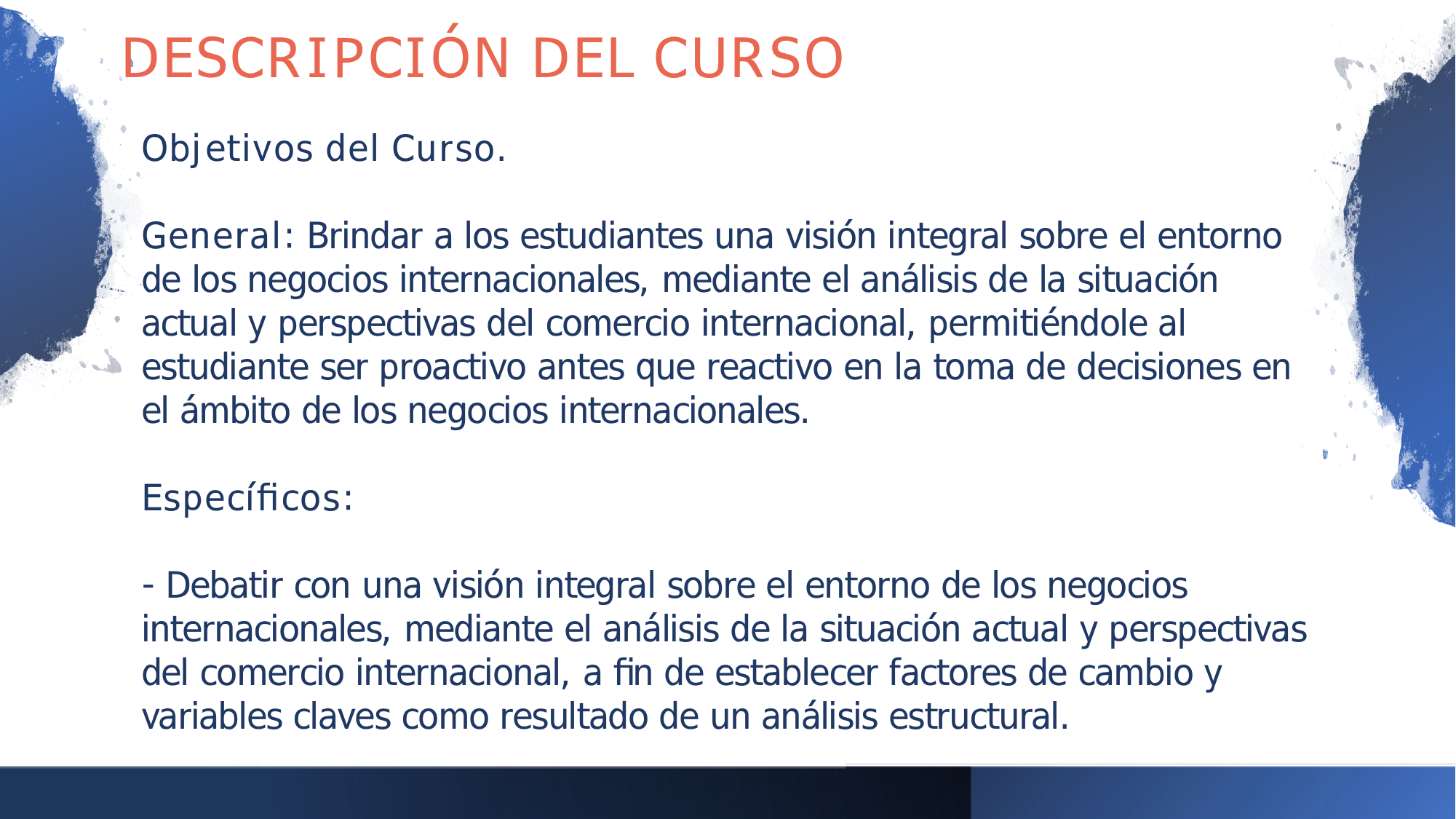

DESCRIPCIÓN DEL CURSO
Objetivos del Curso.

General: Brindar a los estudiantes una visión integral sobre el entorno de los negocios internacionales, mediante el análisis de la situación actual y perspectivas del comercio internacional, permitiéndole al estudiante ser proactivo antes que reactivo en la toma de decisiones en el ámbito de los negocios internacionales.

Específicos:

- Debatir con una visión integral sobre el entorno de los negocios internacionales, mediante el análisis de la situación actual y perspectivas del comercio internacional, a fin de establecer factores de cambio y variables claves como resultado de un análisis estructural.